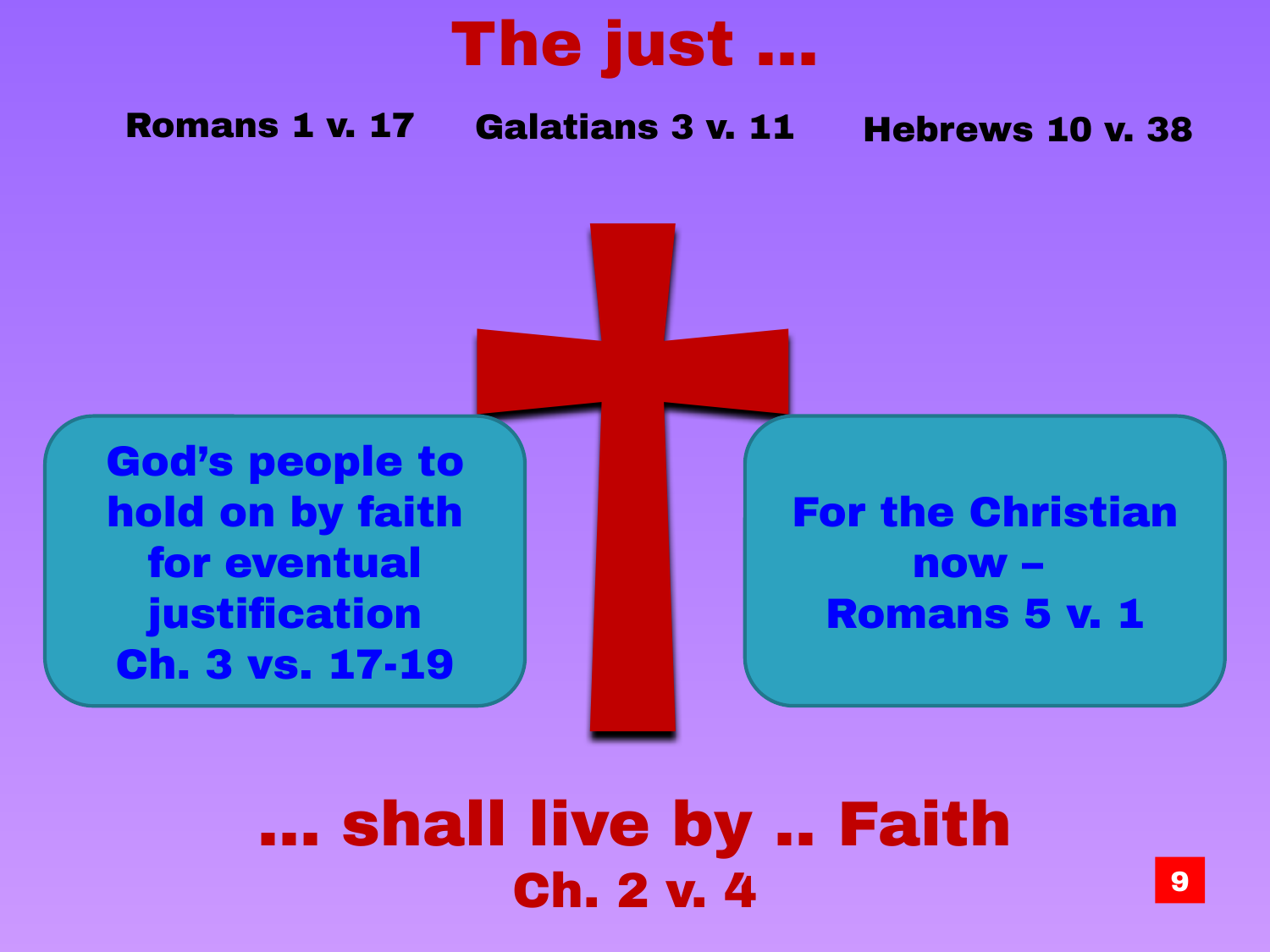

The just …
†
Romans 1 v. 17
Galatians 3 v. 11
Hebrews 10 v. 38
God’s people to hold on by faith for eventual justification
Ch. 3 vs. 17-19
For the Christian now –
Romans 5 v. 1
… shall live by .. Faith
Ch. 2 v. 4
9